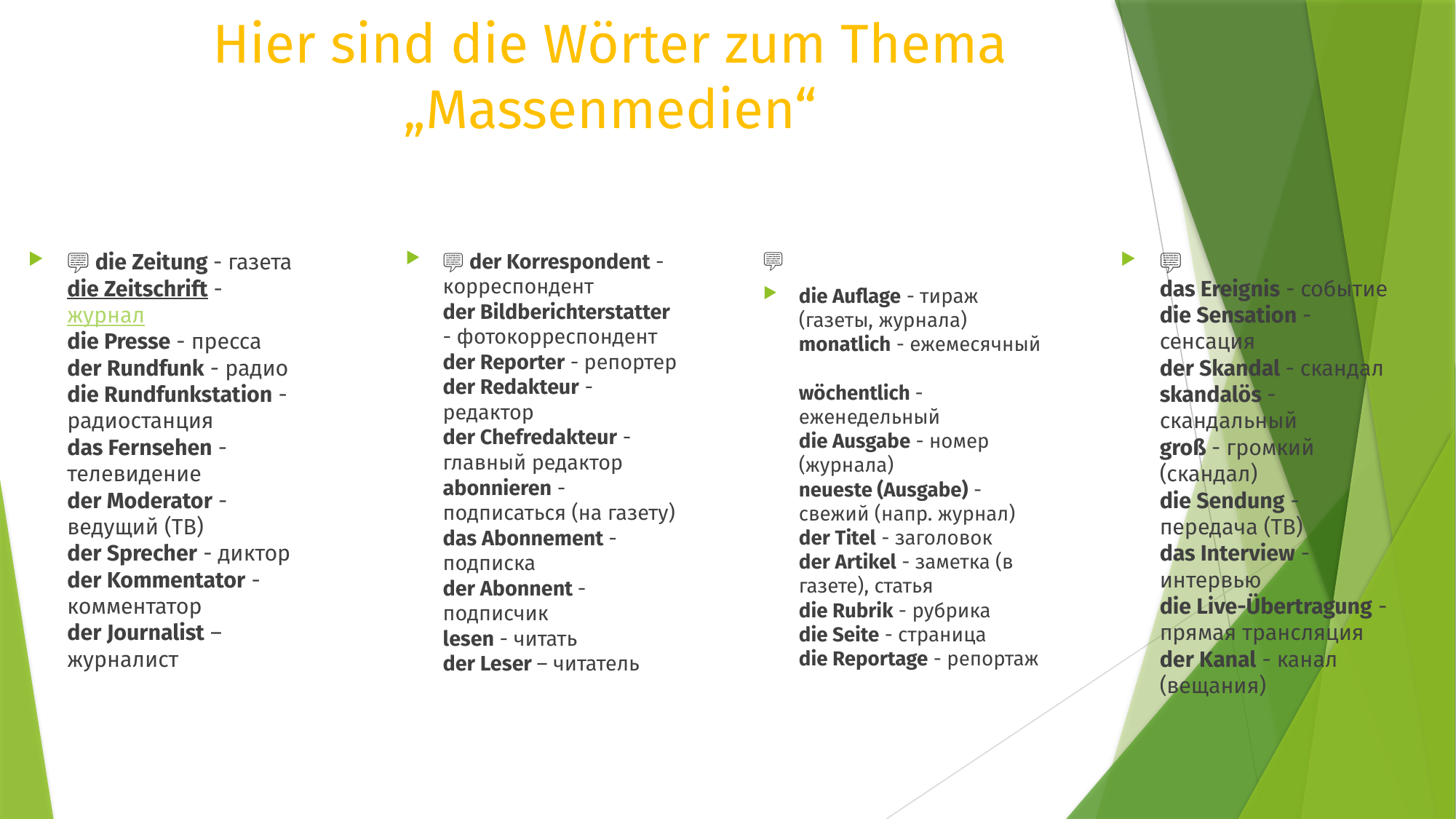

# Hier sind die Wörter zum Thema „Massenmedien“
💬 die Zeitung - газета
die Zeitschrift - журнал
die Presse - пресса
der Rundfunk - радио
die Rundfunkstation - радиостанция
das Fernsehen - телевидение
der Moderator - ведущий (ТВ)
der Sprecher - диктор
der Kommentator - комментатор
der Journalist – журналист
💬 der Korrespondent - корреспондент
der Bildberichterstatter - фотокорреспондент
der Reporter - репортер
der Redakteur - редактор
der Chefredakteur - главный редактор
abonnieren - подписаться (на газету)
das Abonnement - подписка
der Abonnent - подписчик
lesen - читать
der Leser – читатель

💬
die Auflage - тираж (газеты, журнала)
monatlich - ежемесячный
wöchentlich - еженедельный
die Ausgabe - номер (журнала)
neueste (Ausgabe) - свежий (напр. журнал)
der Titel - заголовок
der Artikel - заметка (в газете), статья
die Rubrik - рубрика
die Seite - страница
die Reportage - репортаж

💬
das Ereignis - событие
die Sensation - сенсация
der Skandal - скандал
skandalös - скандальный
groß - громкий (скандал)
die Sendung - передача (ТВ)
das Interview - интервью
die Live-Übertragung - прямая трансляция
der Kanal - канал (вещания)